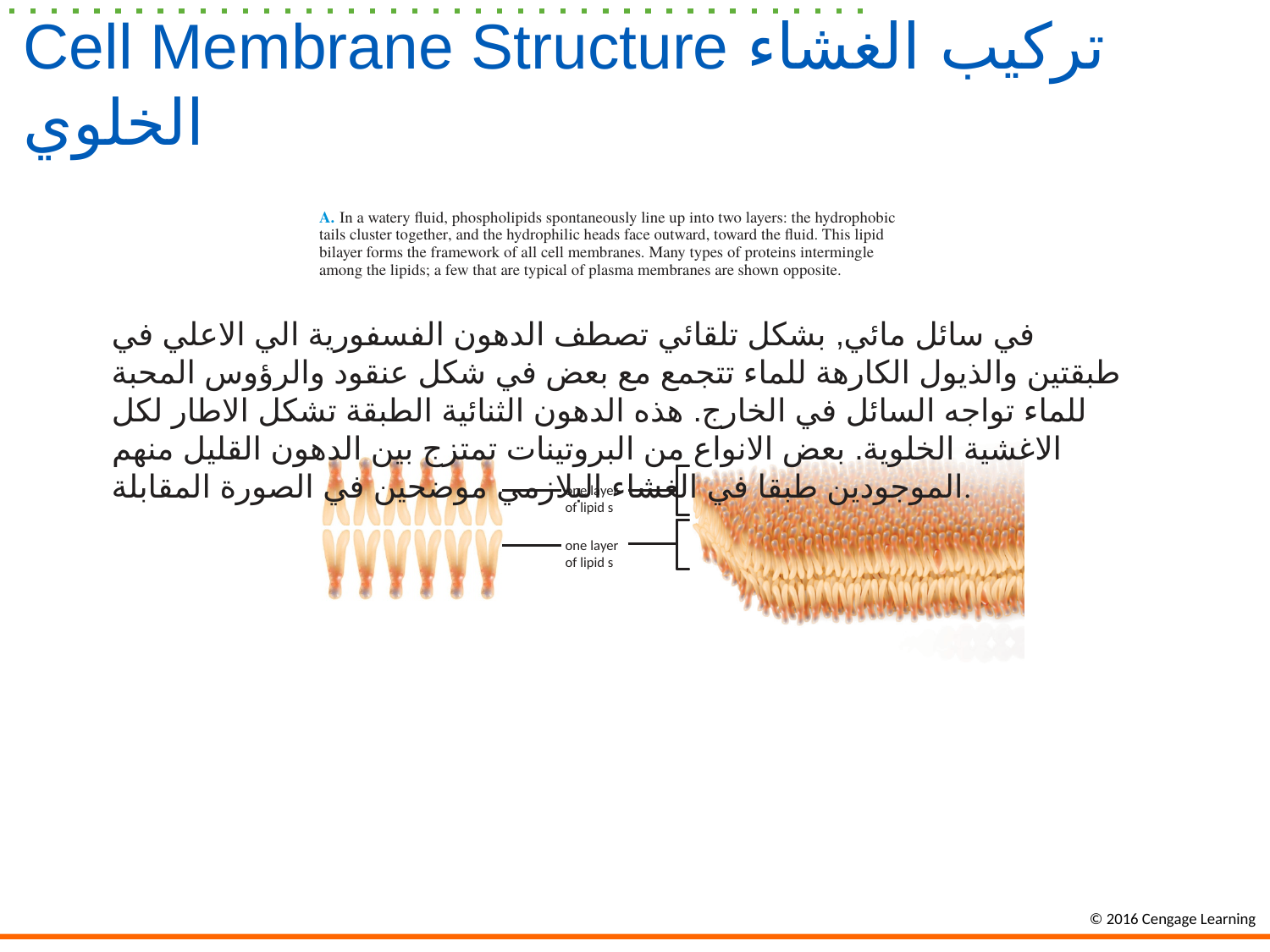

# Cell Membrane Structure تركيب الغشاء الخلوي
A. In a watery ﬂuid, phospholipids spontaneously line up into two layers: the hydrophobic tails cluster together, and the hydrophilic heads face outward, toward the ﬂuid. This lipid bilayer forms the framework of all cell membranes. Many types of proteins intermingle among the lipids; a few that are typical of plasma membranes are shown opposite.

في سائل مائي, بشكل تلقائي تصطف الدهون الفسفورية الي الاعلي في طبقتين والذيول الكارهة للماء تتجمع مع بعض في شكل عنقود والرؤوس المحبة للماء تواجه السائل في الخارج. هذه الدهون الثنائية الطبقة تشكل الاطار لكل الاغشية الخلوية. بعض الانواع من البروتينات تمتزج بين الدهون القليل منهم الموجودين طبقا في الغشاء البلازمي موضحين في الصورة المقابلة.

one layer of lipid s

one layer of lipid s

© 2016 Cengage Learning